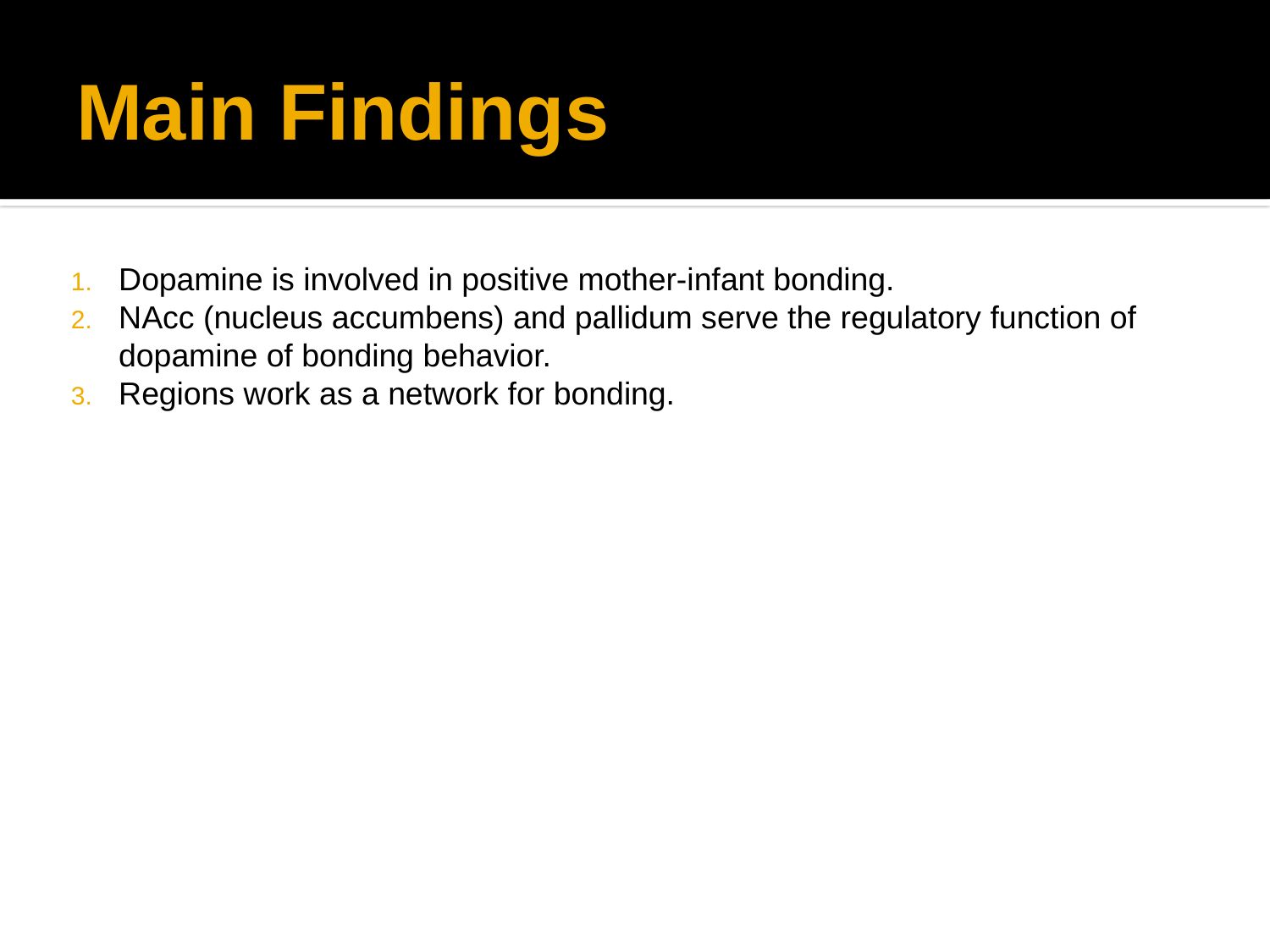

# Main Findings
Dopamine is involved in positive mother-infant bonding.
NAcc (nucleus accumbens) and pallidum serve the regulatory function of dopamine of bonding behavior.
Regions work as a network for bonding.